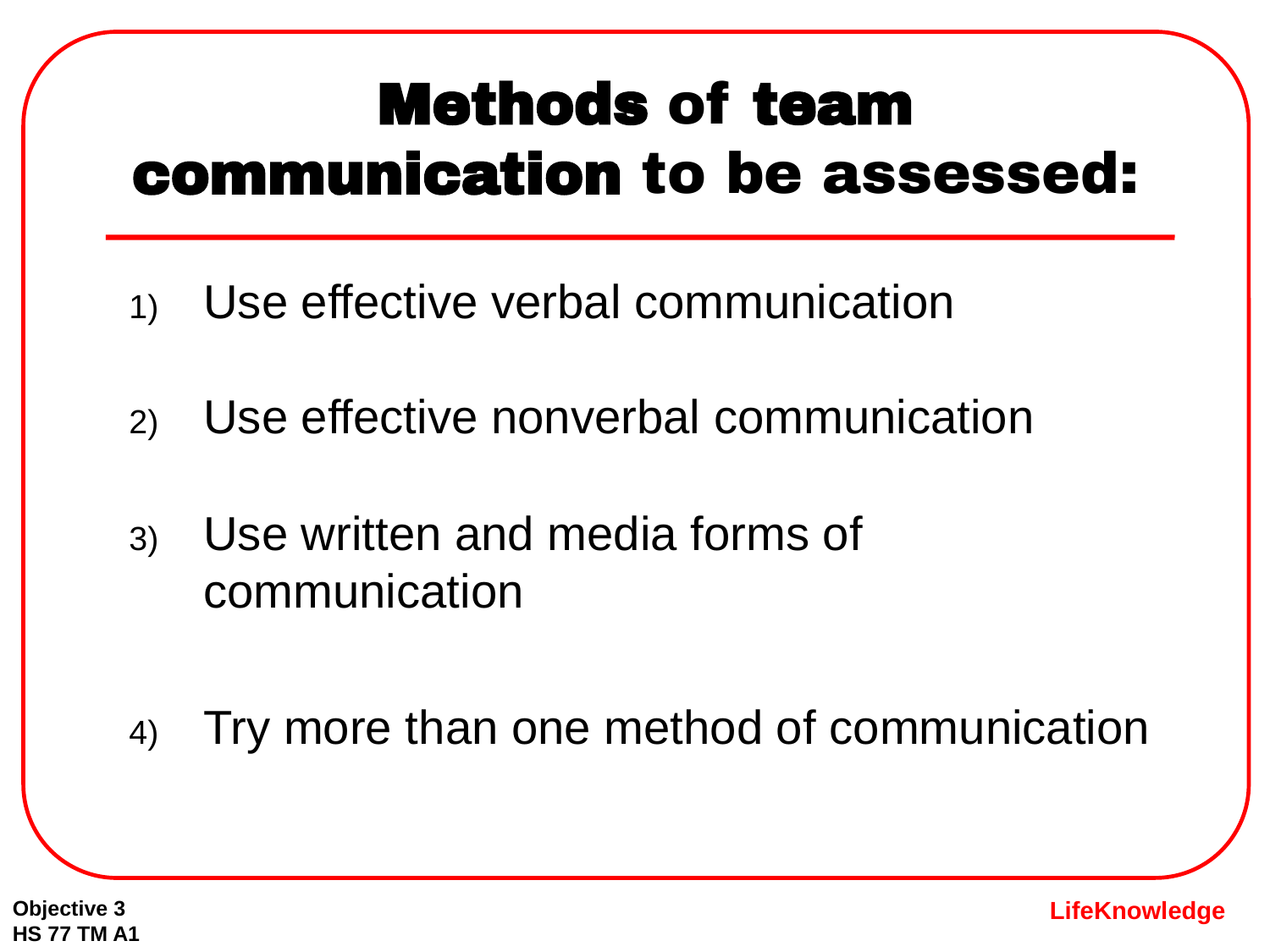

# Methods of team communication to be assessed:
Use effective verbal communication
Use effective nonverbal communication
Use written and media forms of communication
Try more than one method of communication
Objective 3
HS 77 TM A1
LifeKnowledge